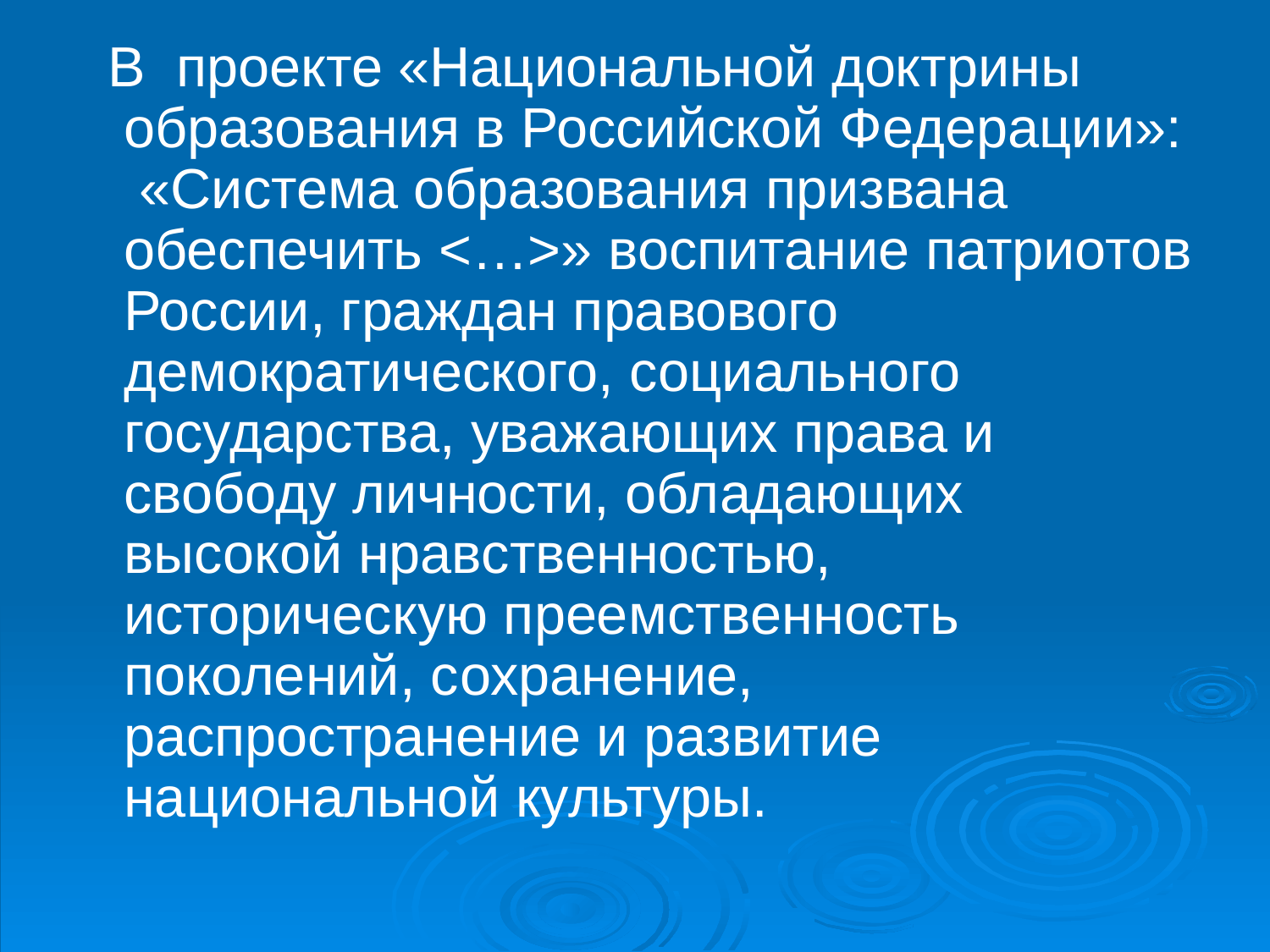

В  проекте «Национальной доктрины  образования в Российской Федерации»:  «Система образования призвана обеспечить <…>» воспитание патриотов России, граждан правового демократического, социального государства, уважающих права и свободу личности, обладающих высокой нравственностью, историческую преемственность поколений, сохранение, распространение и развитие национальной культуры.